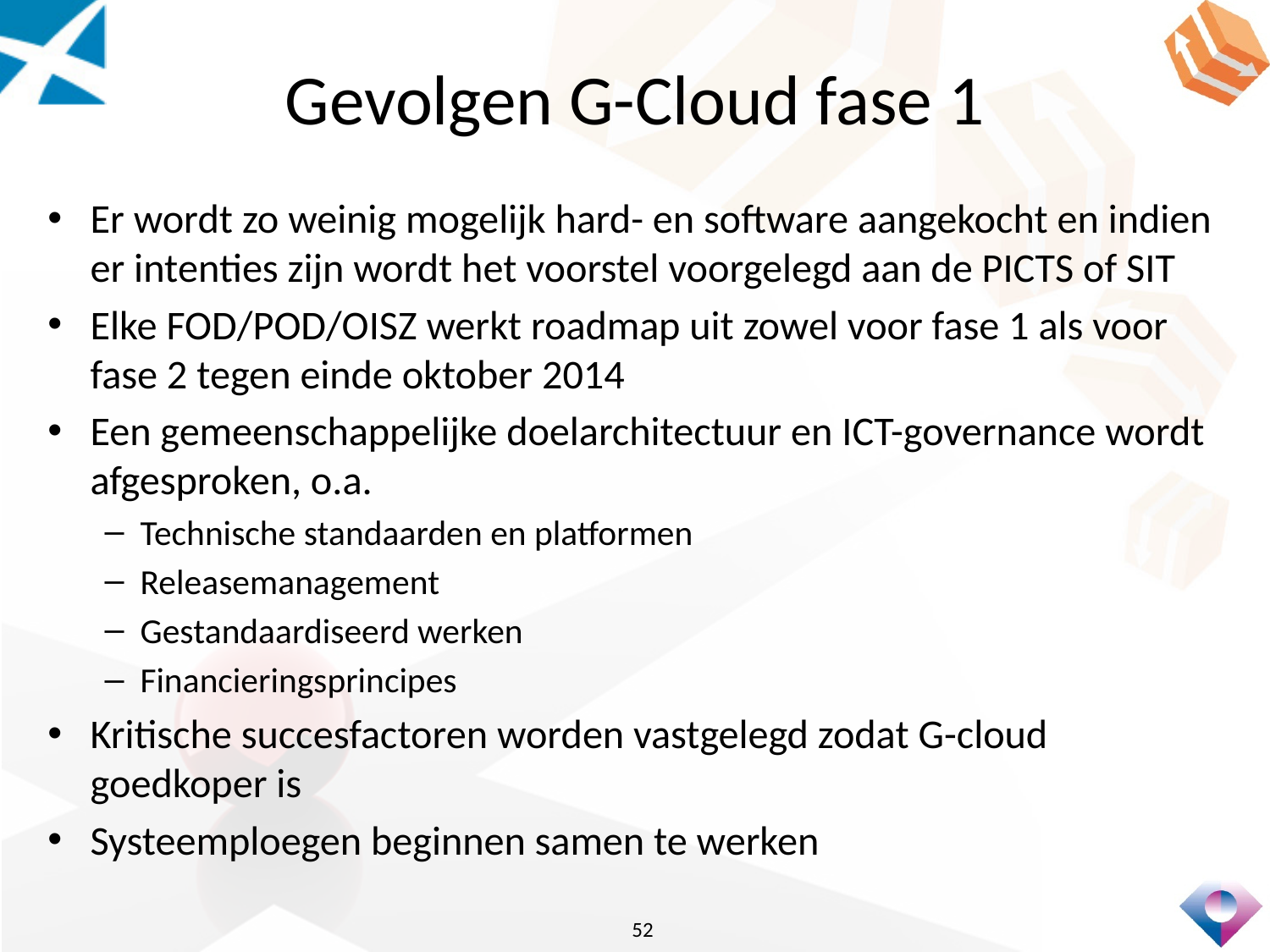

# Gevolgen G-Cloud fase 1
Er wordt zo weinig mogelijk hard- en software aangekocht en indien er intenties zijn wordt het voorstel voorgelegd aan de PICTS of SIT
Elke FOD/POD/OISZ werkt roadmap uit zowel voor fase 1 als voor fase 2 tegen einde oktober 2014
Een gemeenschappelijke doelarchitectuur en ICT-governance wordt afgesproken, o.a.
Technische standaarden en platformen
Releasemanagement
Gestandaardiseerd werken
Financieringsprincipes
Kritische succesfactoren worden vastgelegd zodat G-cloud goedkoper is
Systeemploegen beginnen samen te werken
52